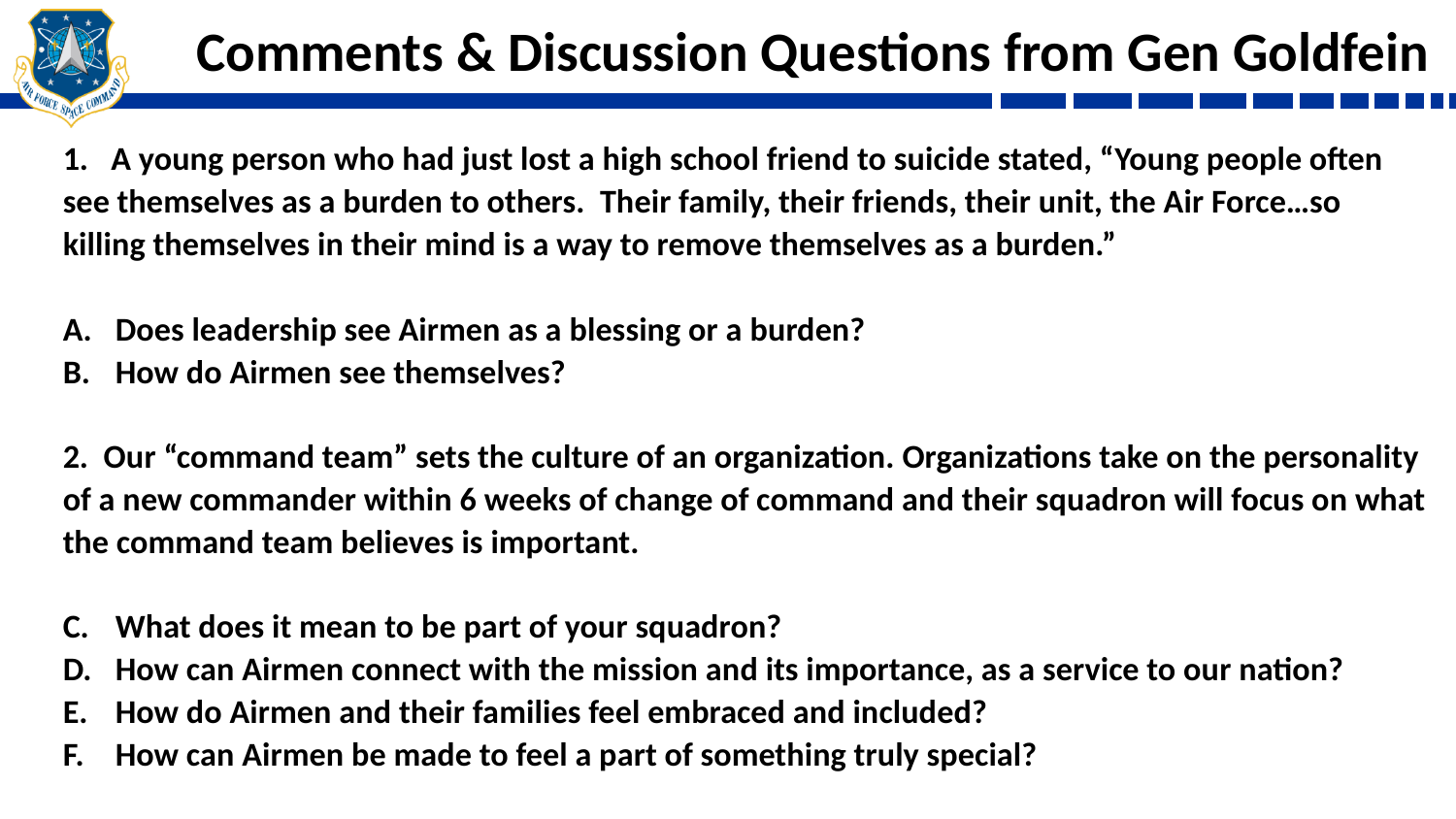

# Comments & Discussion Questions from Gen Goldfein
1.   A young person who had just lost a high school friend to suicide stated, “Young people often see themselves as a burden to others.  Their family, their friends, their unit, the Air Force…so killing themselves in their mind is a way to remove themselves as a burden.”

Does leadership see Airmen as a blessing or a burden?
How do Airmen see themselves?

2.  Our “command team” sets the culture of an organization. Organizations take on the personality of a new commander within 6 weeks of change of command and their squadron will focus on what the command team believes is important.

What does it mean to be part of your squadron?
How can Airmen connect with the mission and its importance, as a service to our nation?
How do Airmen and their families feel embraced and included?
How can Airmen be made to feel a part of something truly special?